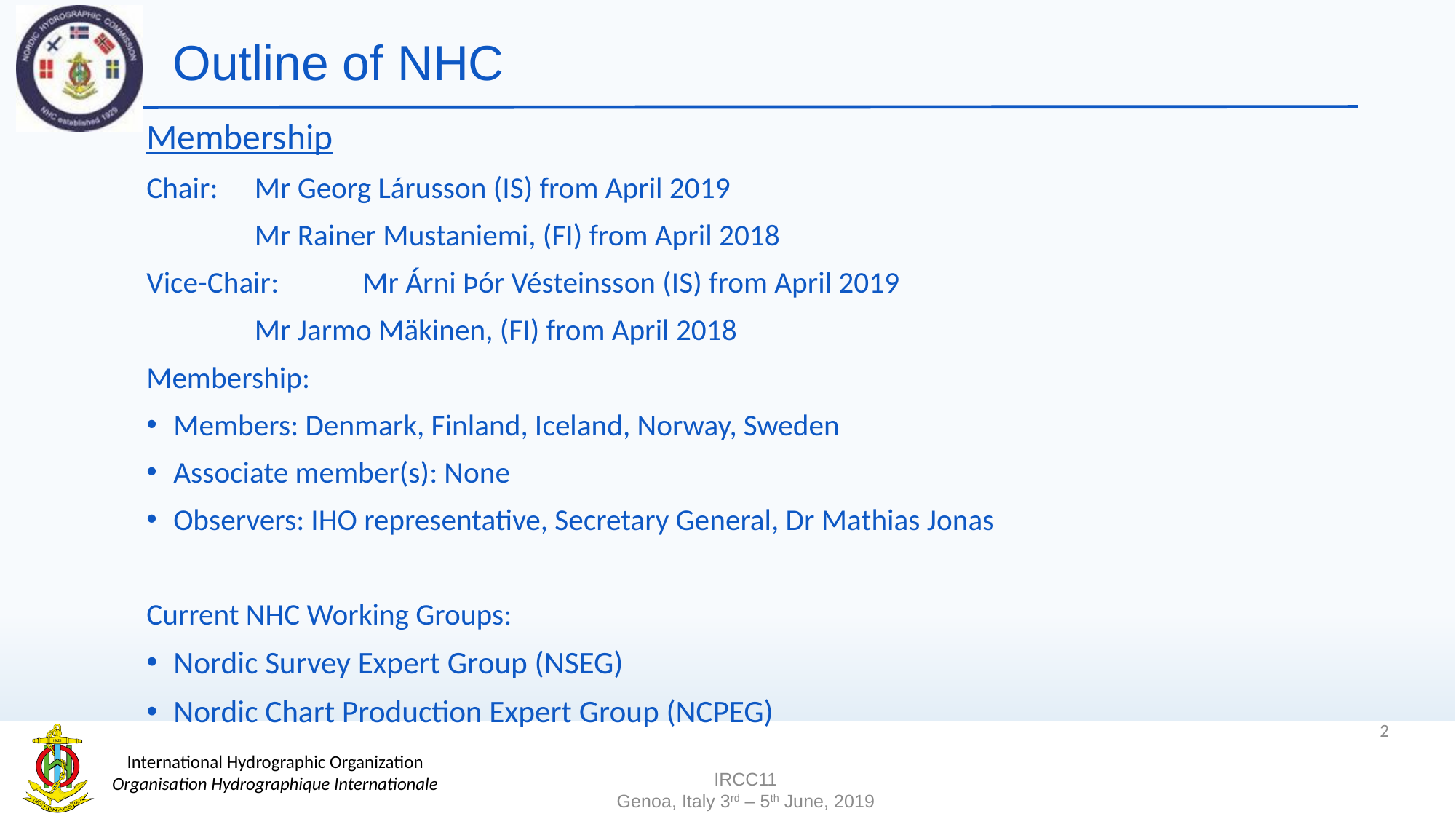

# Outline of NHC
Membership
Chair: 		Mr Georg Lárusson (IS) from April 2019
		Mr Rainer Mustaniemi, (FI) from April 2018
Vice-Chair: 	Mr Árni Þór Vésteinsson (IS) from April 2019
		Mr Jarmo Mäkinen, (FI) from April 2018
Membership:
Members: Denmark, Finland, Iceland, Norway, Sweden
Associate member(s): None
Observers: IHO representative, Secretary General, Dr Mathias Jonas

Current NHC Working Groups:
Nordic Survey Expert Group (NSEG)
Nordic Chart Production Expert Group (NCPEG)
2